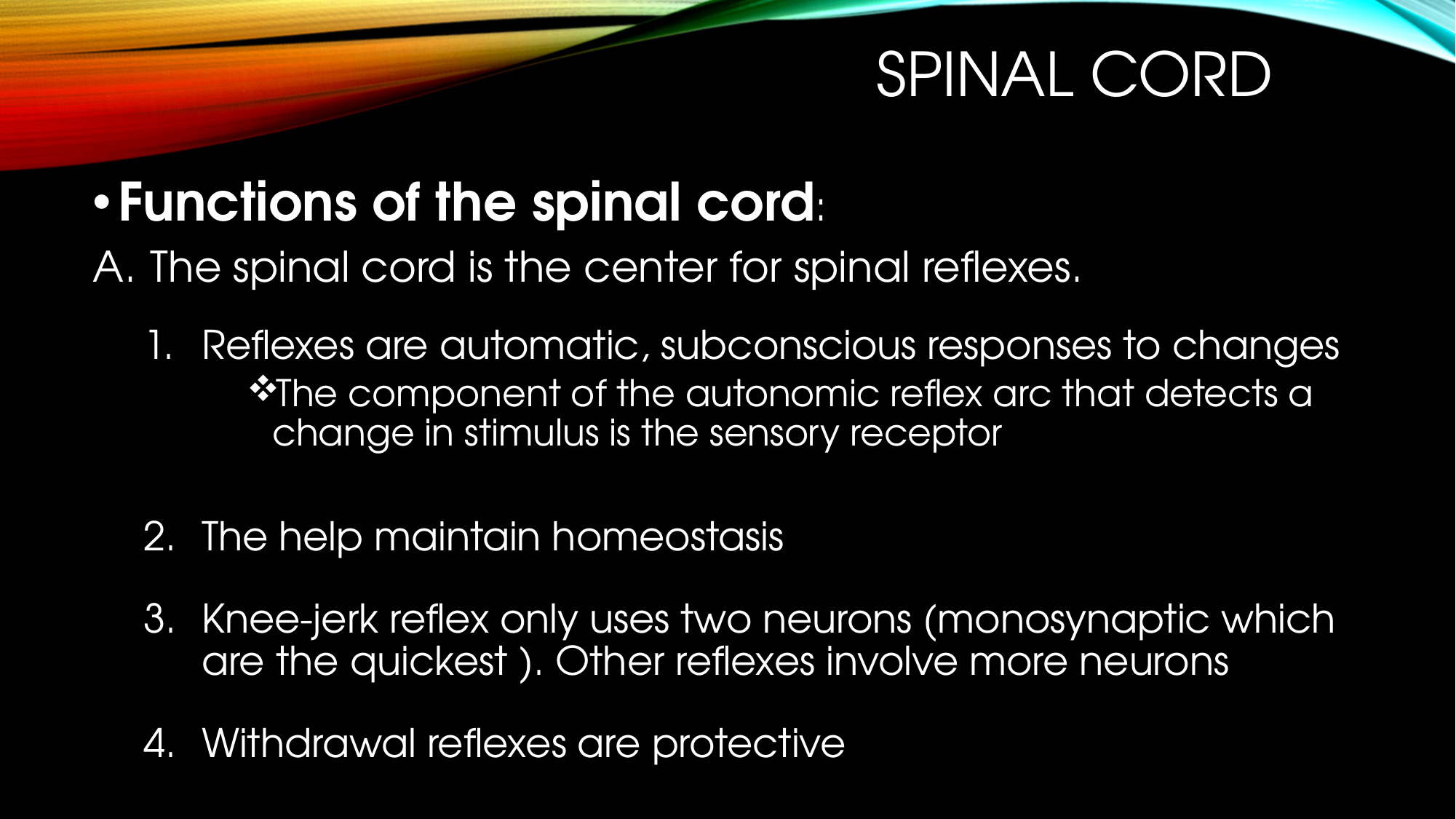

# Spinal Cord
Functions of the spinal cord:
The spinal cord is the center for spinal reflexes.

Reflexes are automatic, subconscious responses to changes
The component of the autonomic reflex arc that detects a change in stimulus is the sensory receptor

The help maintain homeostasis

Knee-jerk reflex only uses two neurons (monosynaptic which are the quickest ). Other reflexes involve more neurons

Withdrawal reflexes are protective